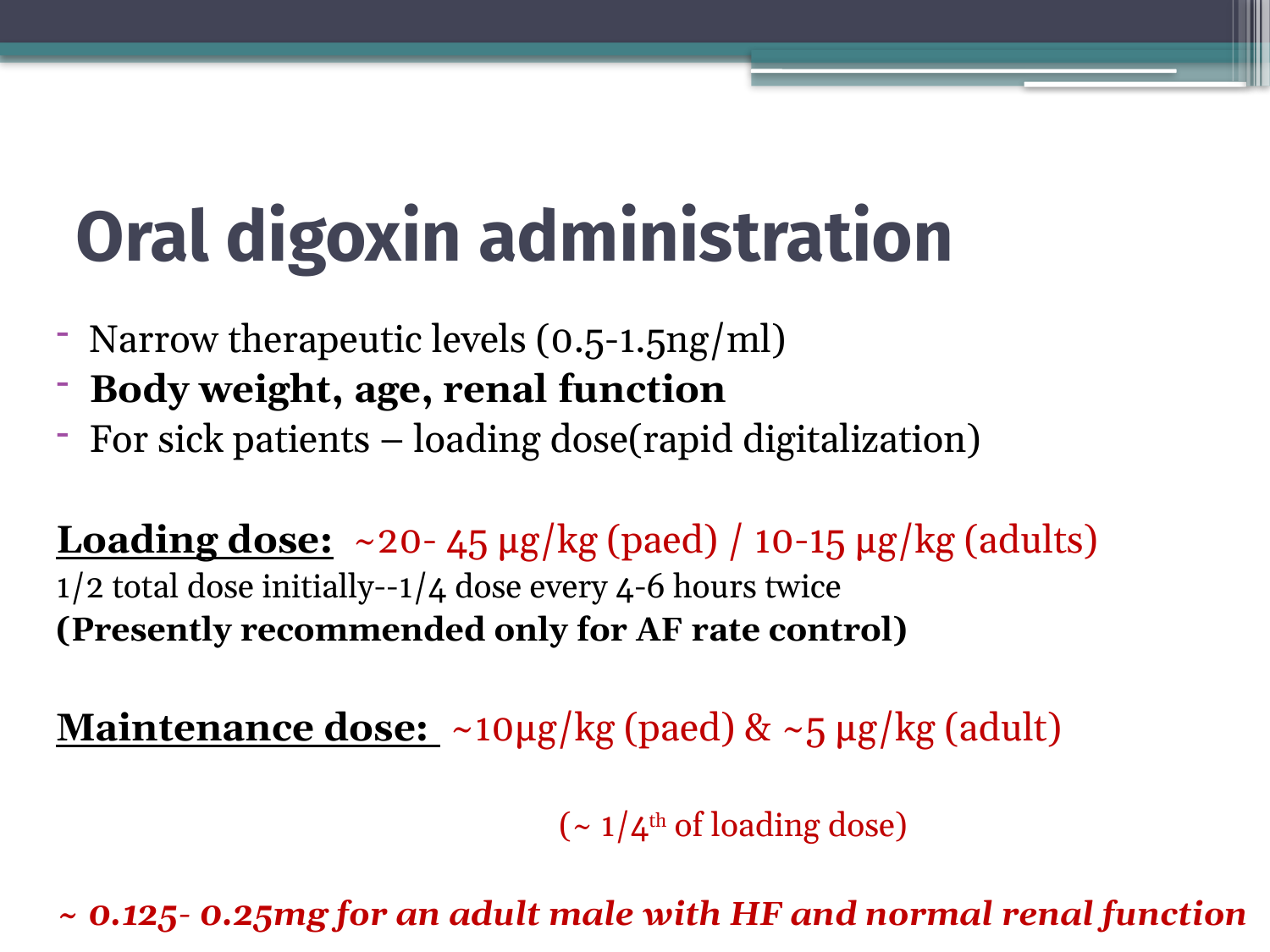

# Oral digoxin administration
Narrow therapeutic levels (0.5-1.5ng/ml)
Body weight, age, renal function
For sick patients – loading dose(rapid digitalization)

Loading dose:  ~20- 45 µg/kg (paed) / 10-15 µg/kg (adults)
1/2 total dose initially--1/4 dose every 4-6 hours twice
(Presently recommended only for AF rate control)

Maintenance dose:  ~10µg/kg (paed) & ~5 µg/kg (adult)
                                                      (~ 1/4th of loading dose)

~ 0.125- 0.25mg for an adult male with HF and normal renal function